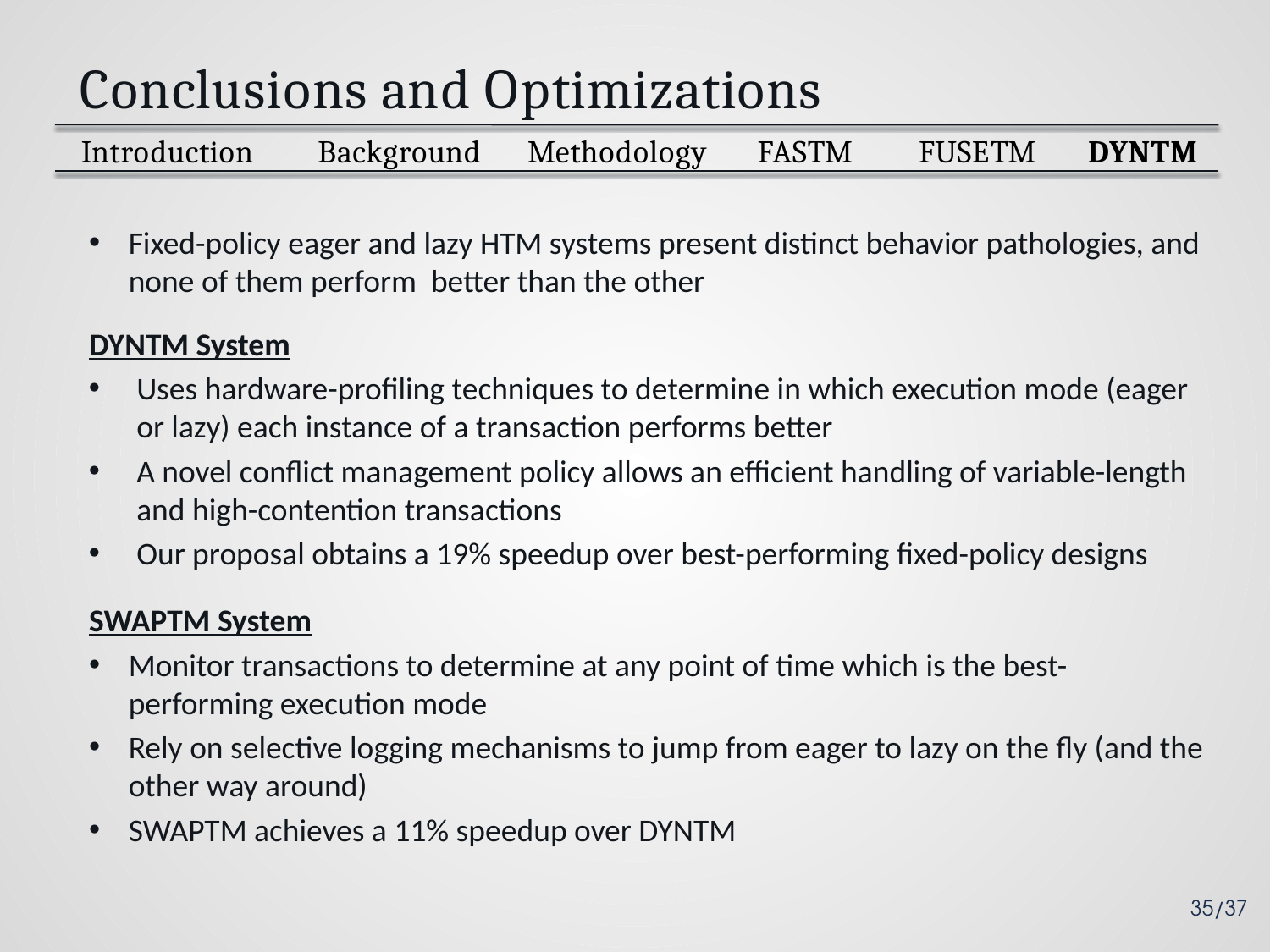

# Conclusions and Optimizations
  Introduction
Background
FUSETM
DYNTM
FASTM
Methodology
Fixed-policy eager and lazy HTM systems present distinct behavior pathologies, and none of them perform  better than the other
DYNTM System
Uses hardware-profiling techniques to determine in which execution mode (eager or lazy) each instance of a transaction performs better
A novel conflict management policy allows an efficient handling of variable-length and high-contention transactions
Our proposal obtains a 19% speedup over best-performing fixed-policy designs

SWAPTM System
Monitor transactions to determine at any point of time which is the best-performing execution mode
Rely on selective logging mechanisms to jump from eager to lazy on the fly (and the other way around)
SWAPTM achieves a 11% speedup over DYNTM

35/37